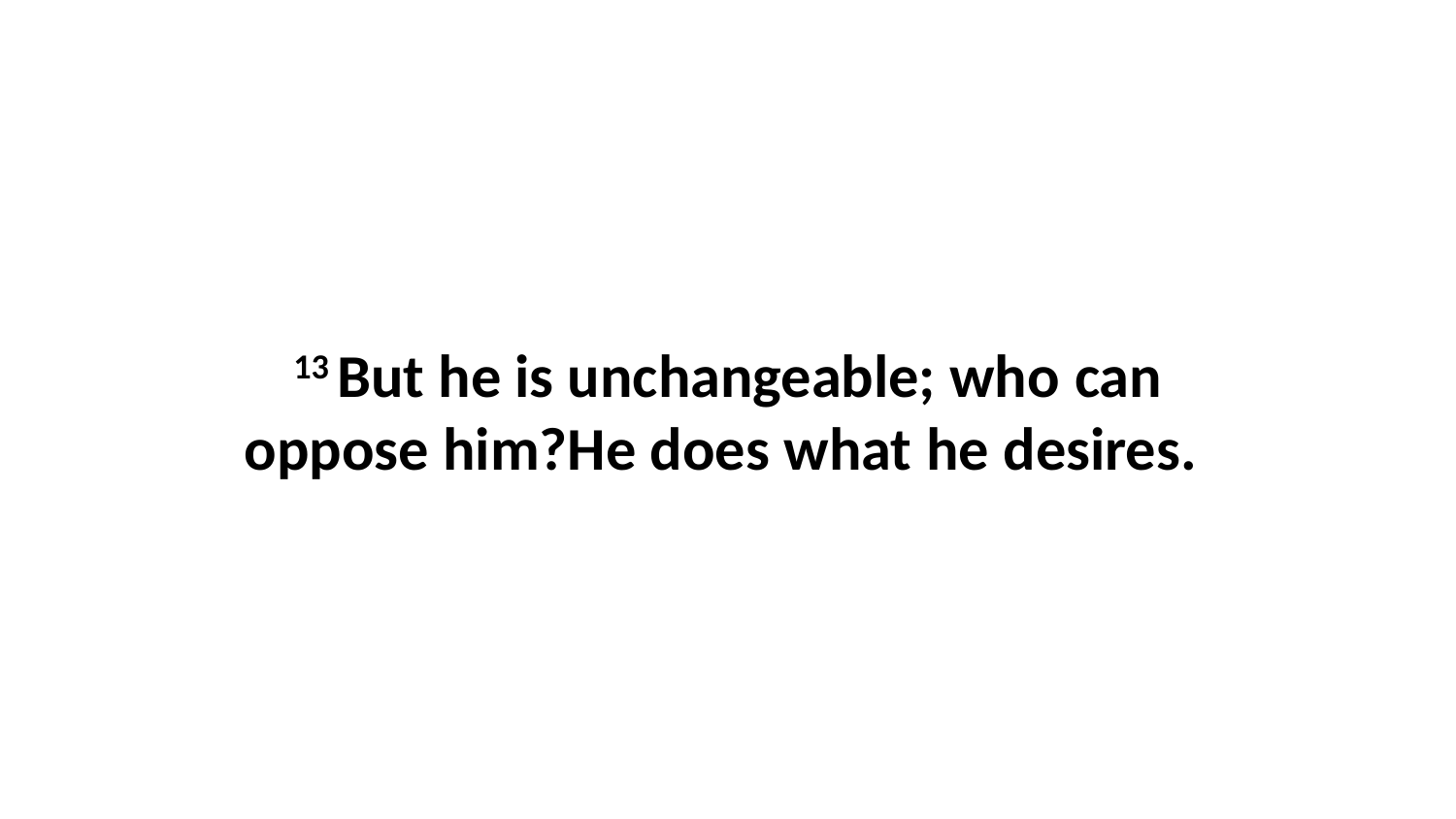

13 But he is unchangeable; who can oppose him?He does what he desires.